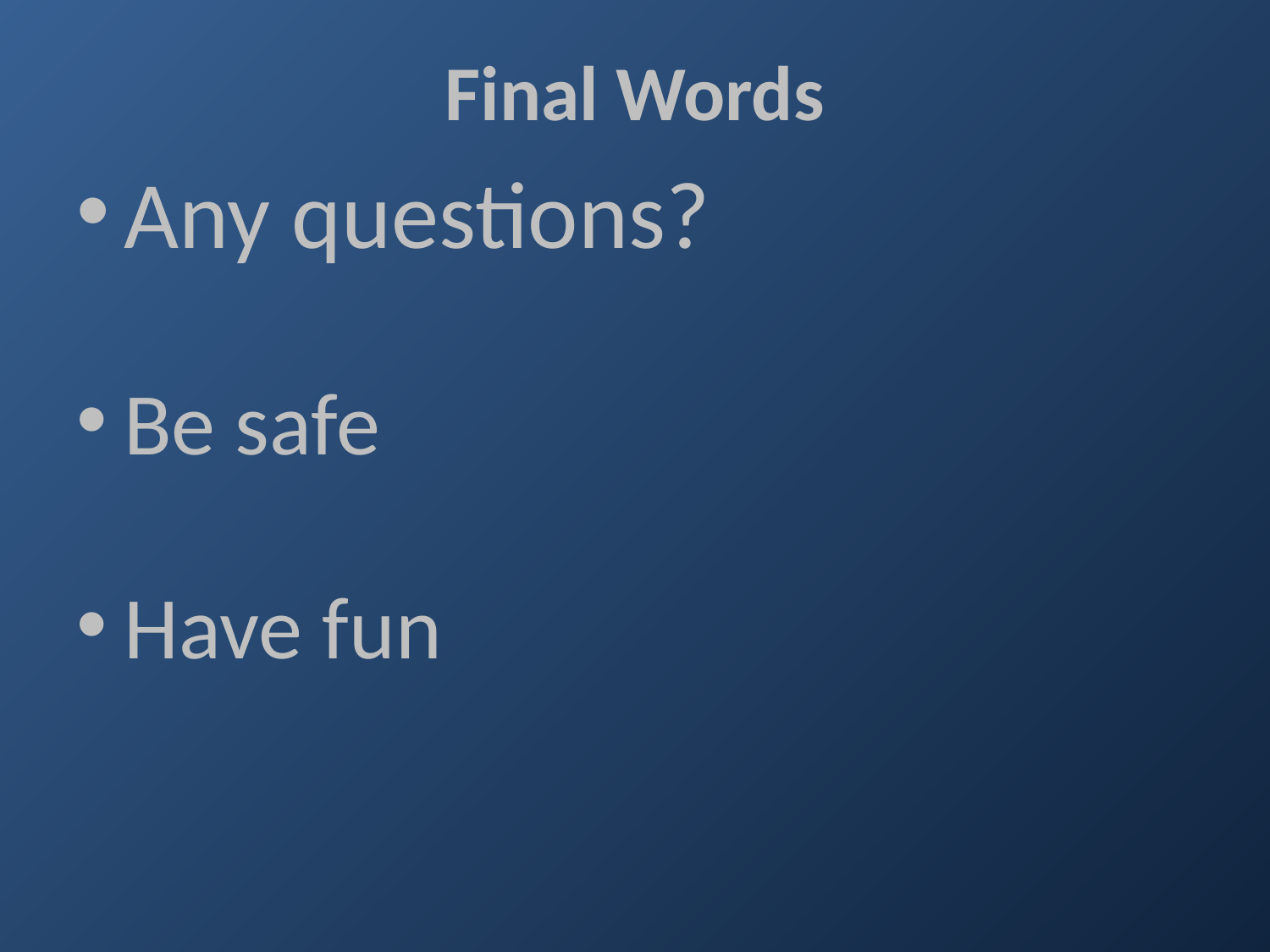

# Final Words
Any questions?

Be safe

Have fun